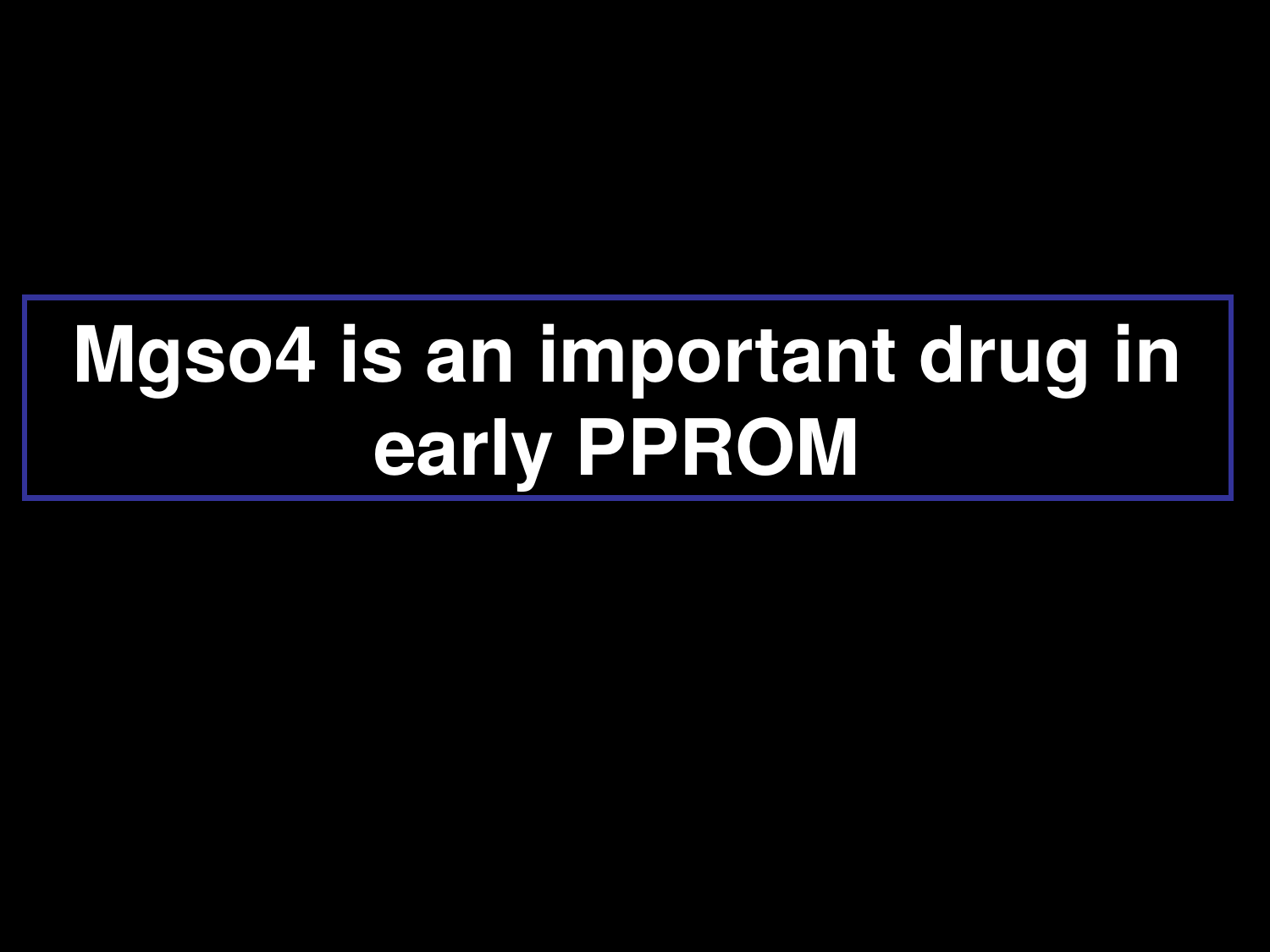

# Mgso4 is an important drug in early PPROM